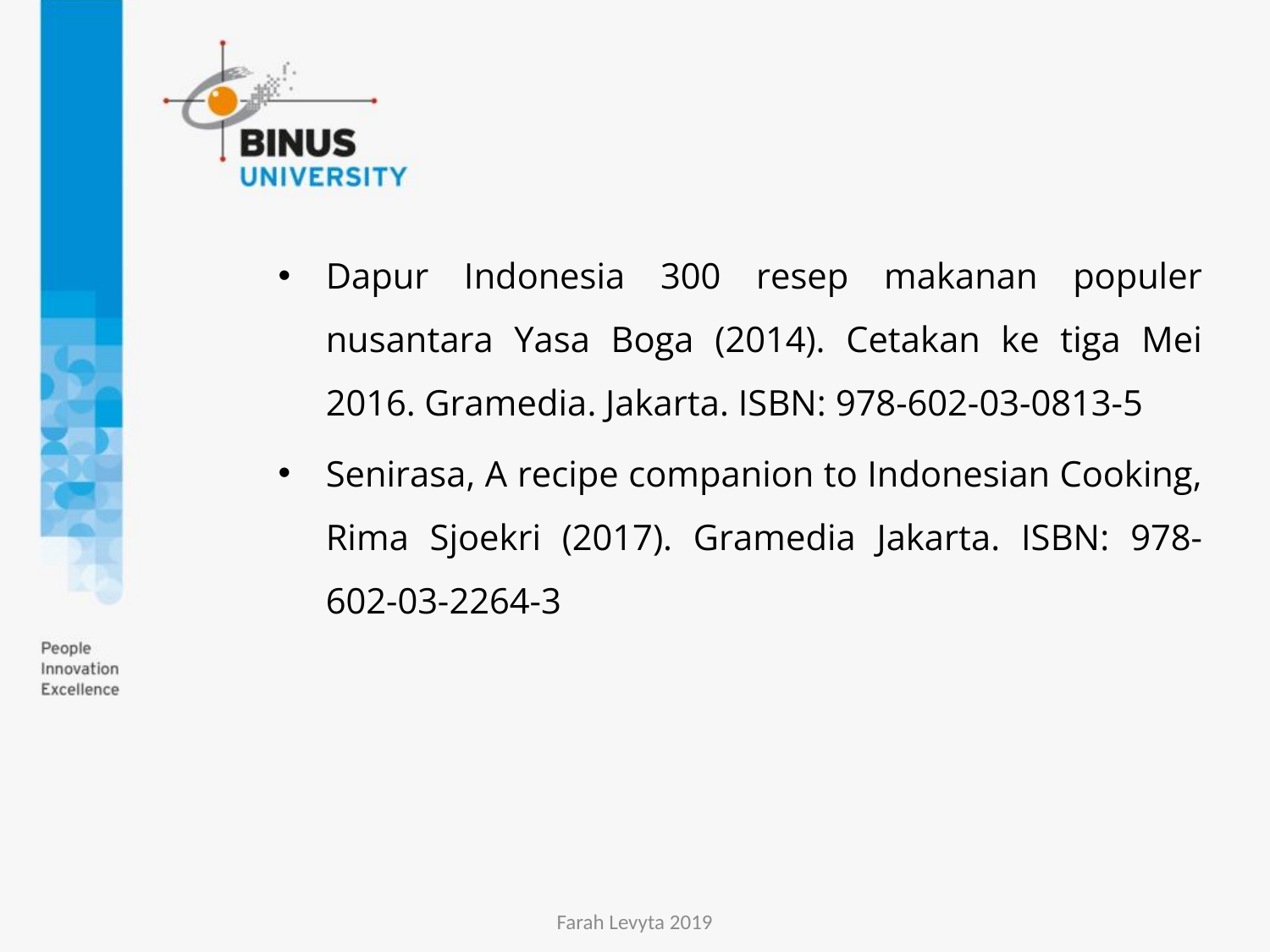

Dapur Indonesia 300 resep makanan populer nusantara Yasa Boga (2014). Cetakan ke tiga Mei 2016. Gramedia. Jakarta. ISBN: 978-602-03-0813-5
Senirasa, A recipe companion to Indonesian Cooking, Rima Sjoekri (2017). Gramedia Jakarta. ISBN: 978-602-03-2264-3

Farah Levyta 2019